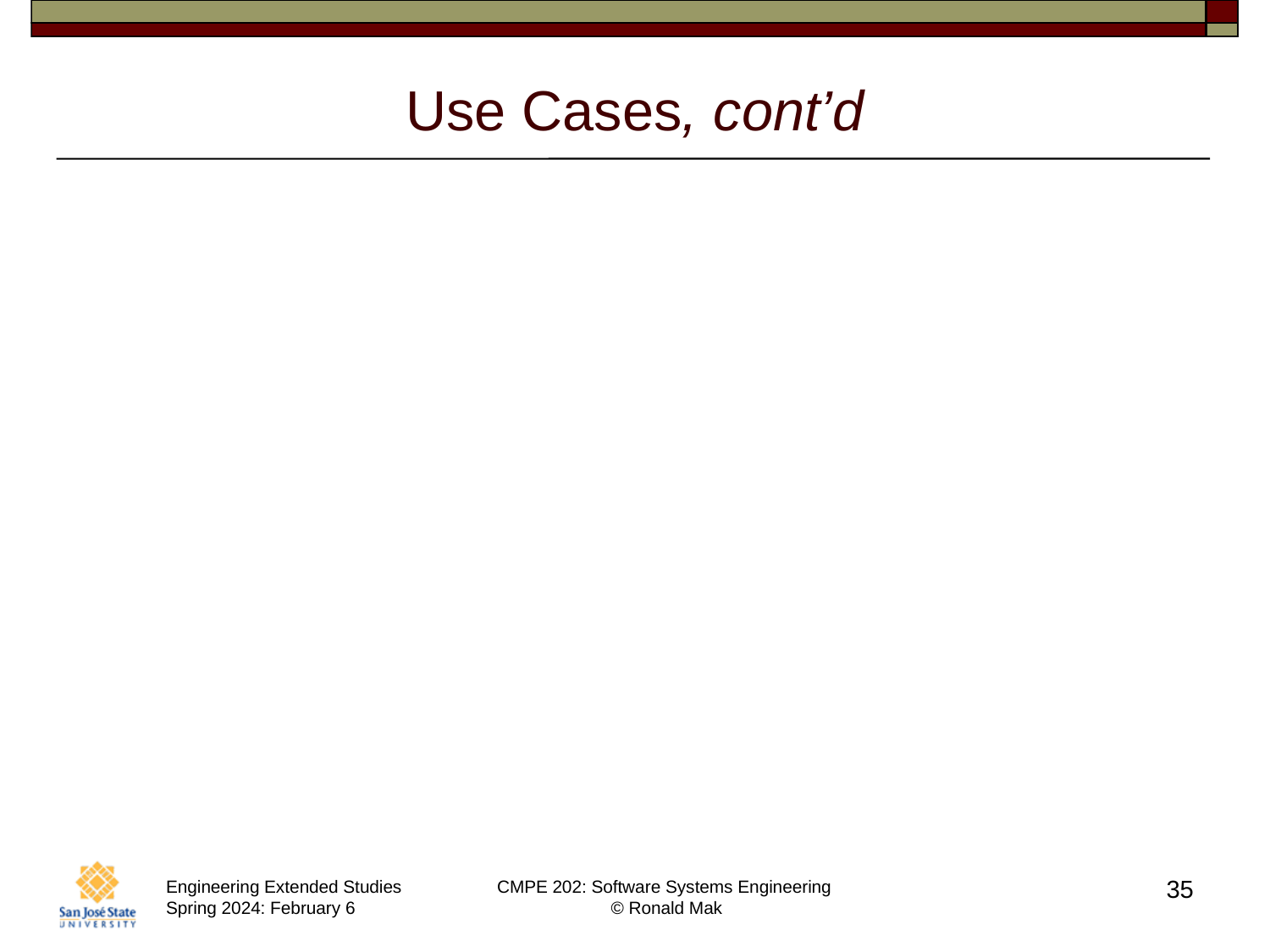

# Use Cases, cont’d
A use case includes:
A complete sequence of actions or events
from the point of view of an actor.
A primary sequence
Any alternate sequences (“exception paths”).

A sequence is triggered by an actor.

Focus on what the application must do,
not how to do it.

A use case treats the application
as a “black box”.
35